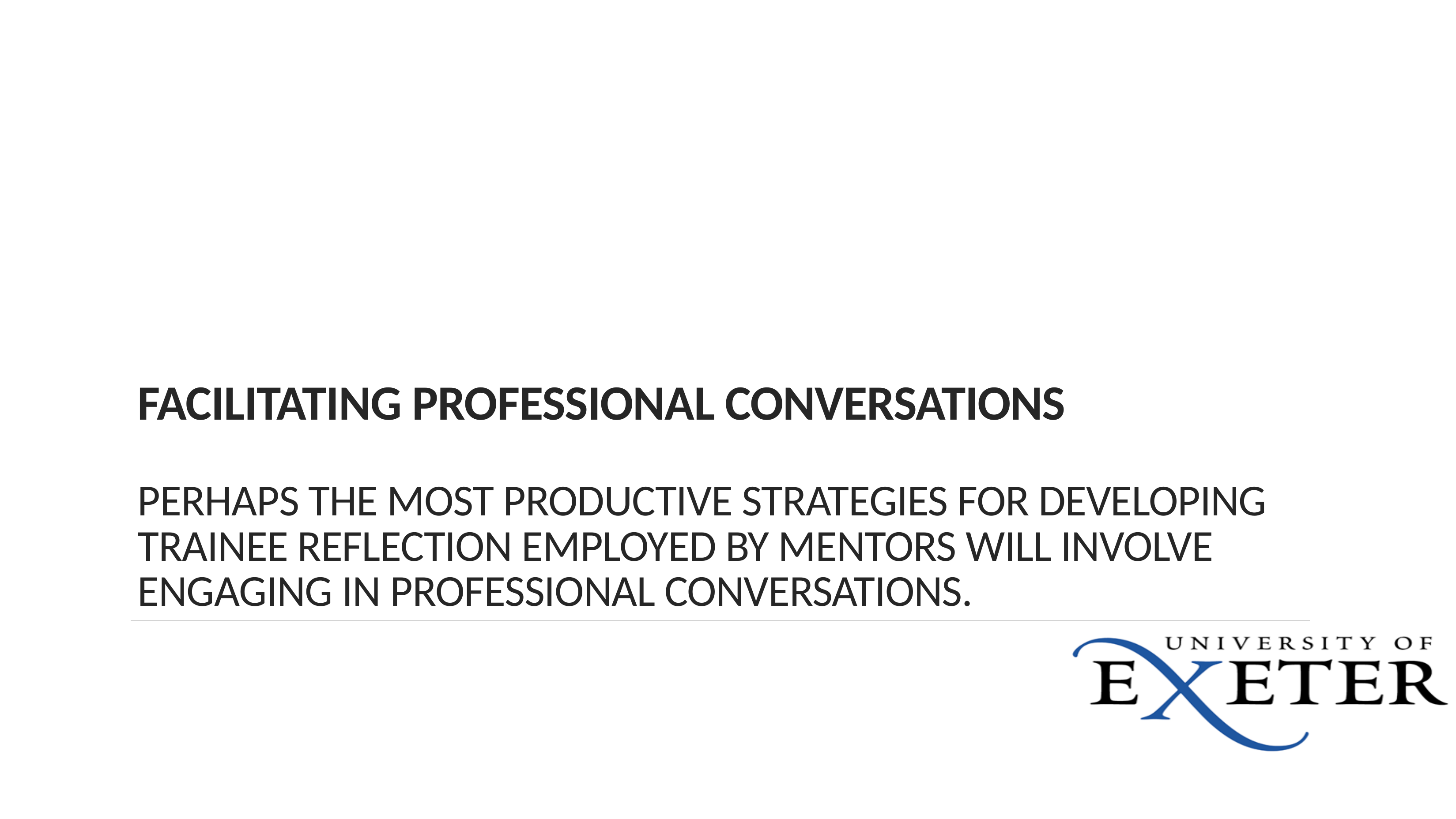

# Facilitating professional conversations Perhaps the most productive strategies for developing trainee reflection employed by mentors will involve engaging in professional conversations.